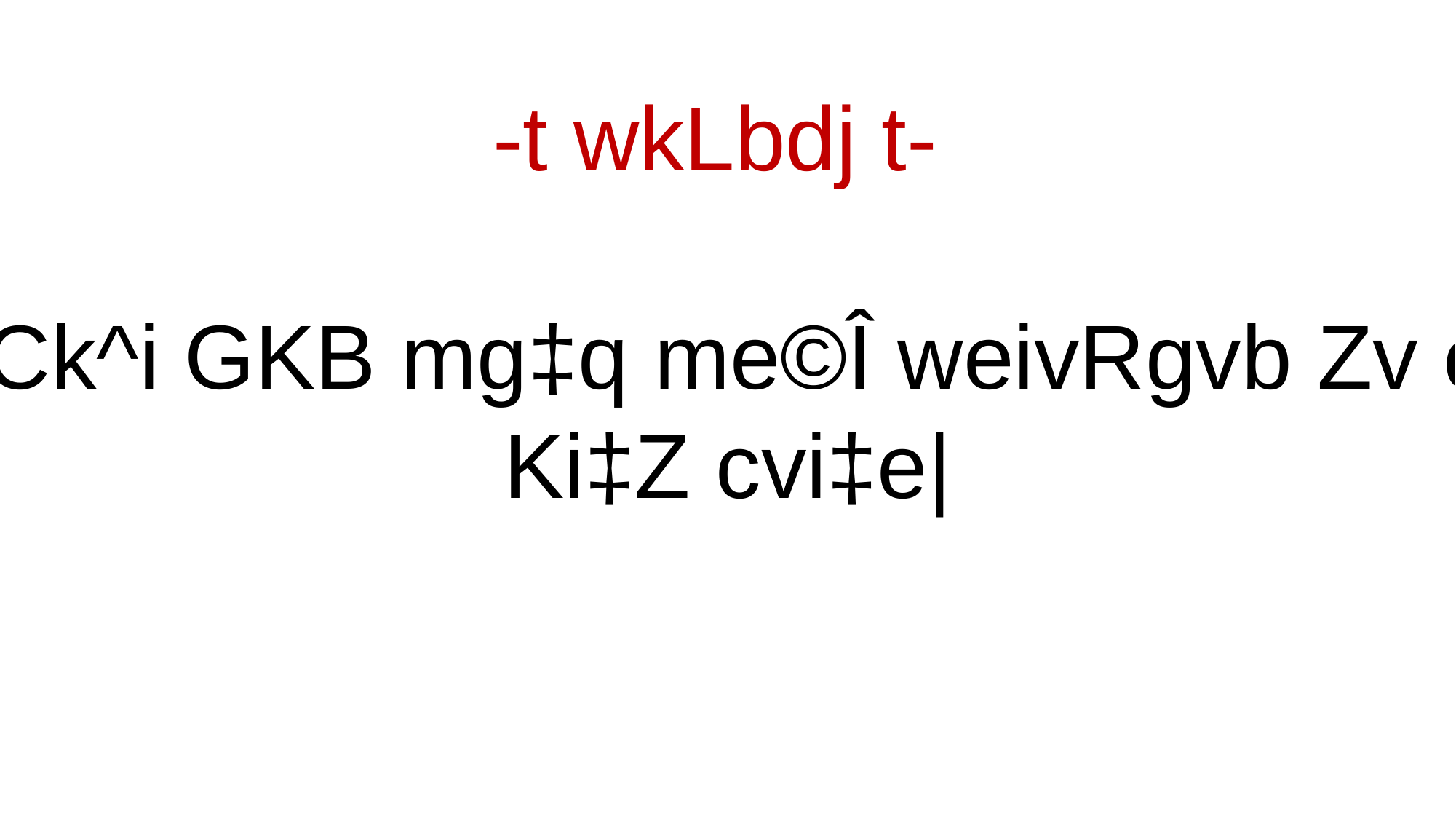

-t wkLbdj t-

1.2.2 Ck^i GKB mg‡q me©Î weivRgvb Zv e¨vL¨v
Ki‡Z cvi‡e|